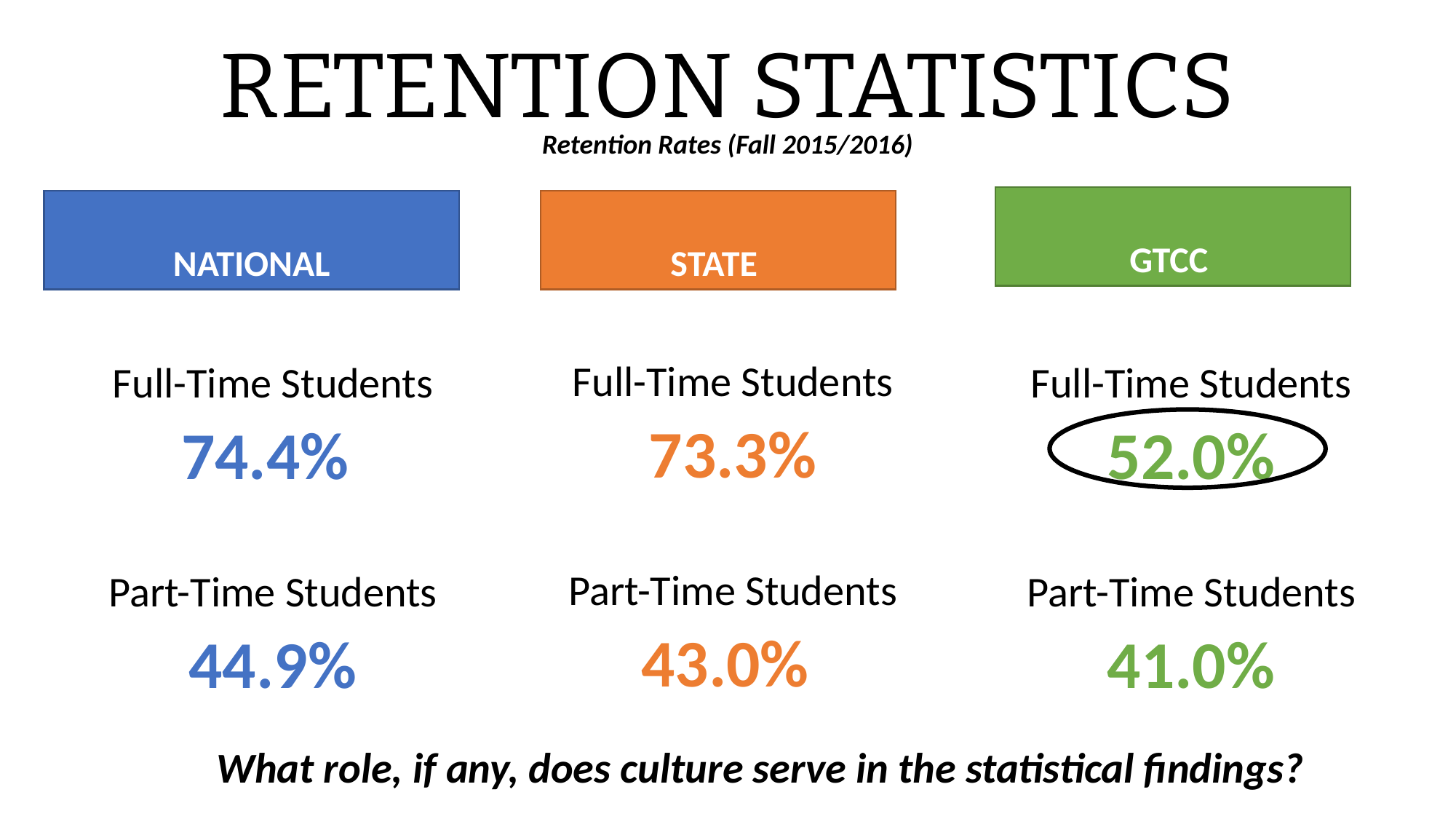

# RETENTION STATISTICS
Retention Rates (Fall 2015/2016)
GTCC
NATIONAL
STATE

Full-Time Students
73.3%

Part-Time Students
43.0%

Full-Time Students
74.4%

Part-Time Students
44.9%

Full-Time Students
52.0%

Part-Time Students
41.0%

What role, if any, does culture serve in the statistical findings?